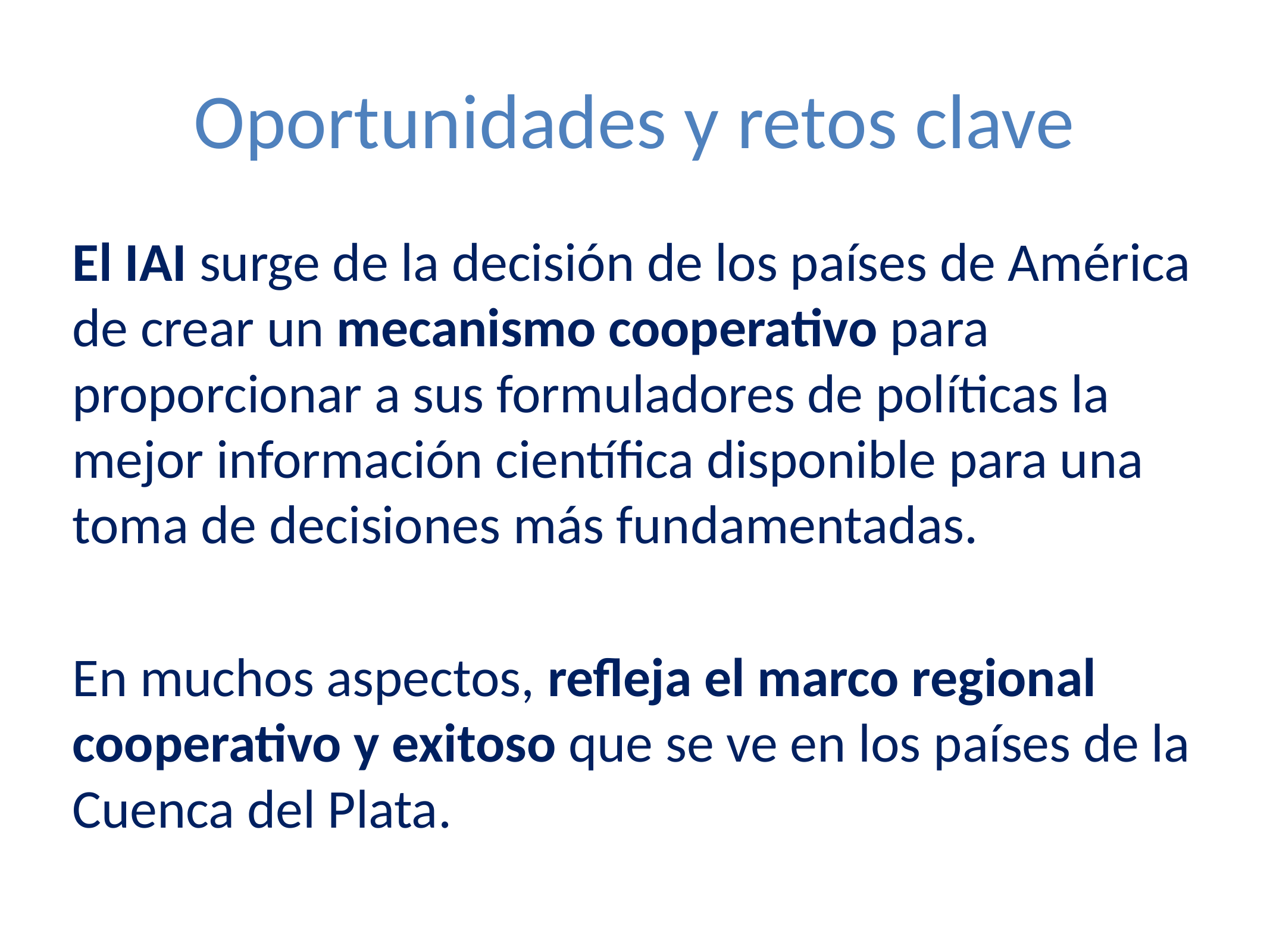

# Oportunidades y retos clave
El IAI surge de la decisión de los países de América de crear un mecanismo cooperativo para proporcionar a sus formuladores de políticas la mejor información científica disponible para una toma de decisiones más fundamentadas.

En muchos aspectos, refleja el marco regional cooperativo y exitoso que se ve en los países de la Cuenca del Plata.